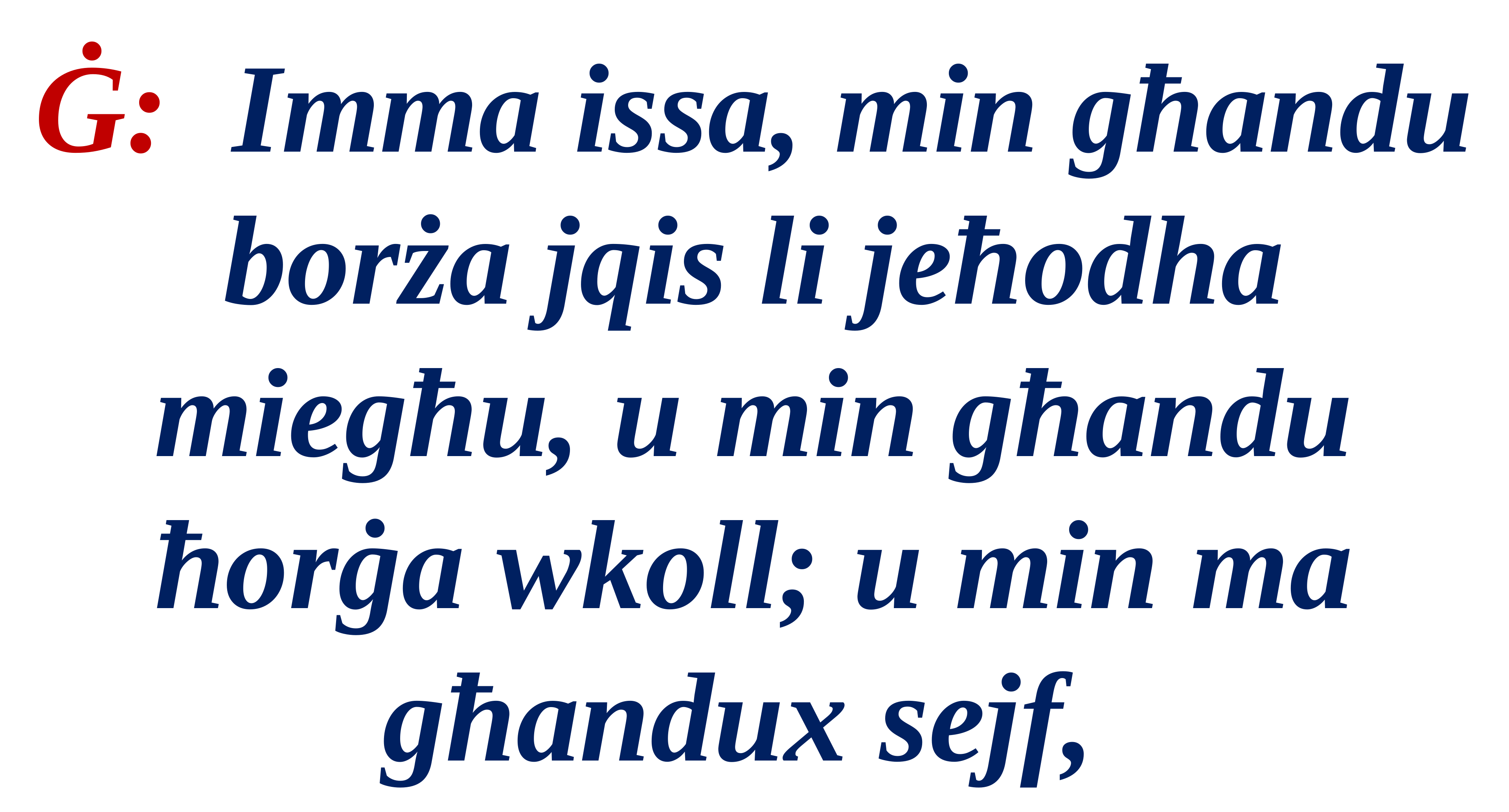

Ġ:  Imma issa, min għandu borża jqis li jeħodha miegħu, u min għandu ħorġa wkoll; u min ma għandux sejf,